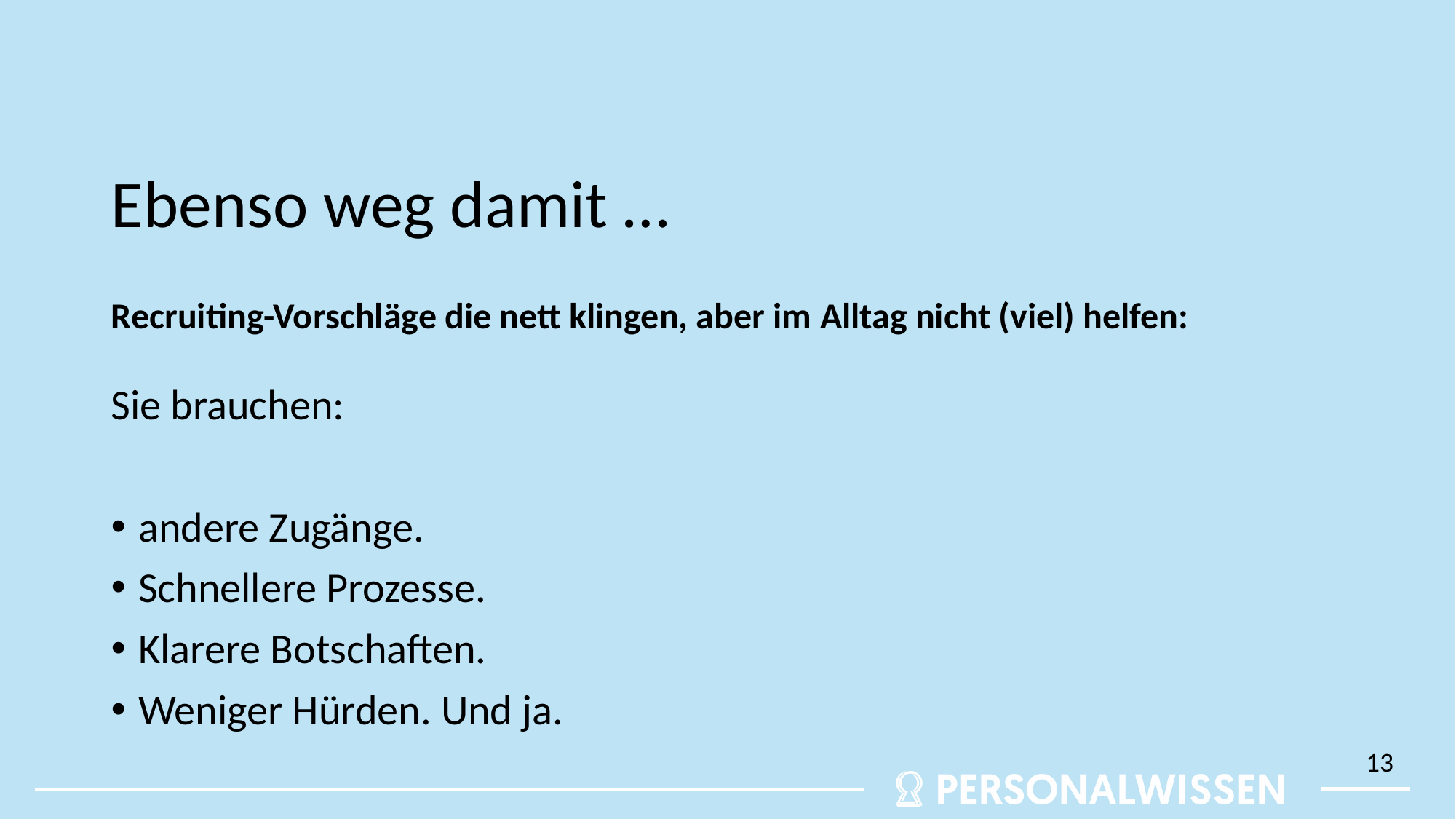

# Ebenso weg damit …
Recruiting-Vorschläge die nett klingen, aber im Alltag nicht (viel) helfen:
Sie brauchen:

andere Zugänge.
Schnellere Prozesse.
Klarere Botschaften.
Weniger Hürden. Und ja.

13